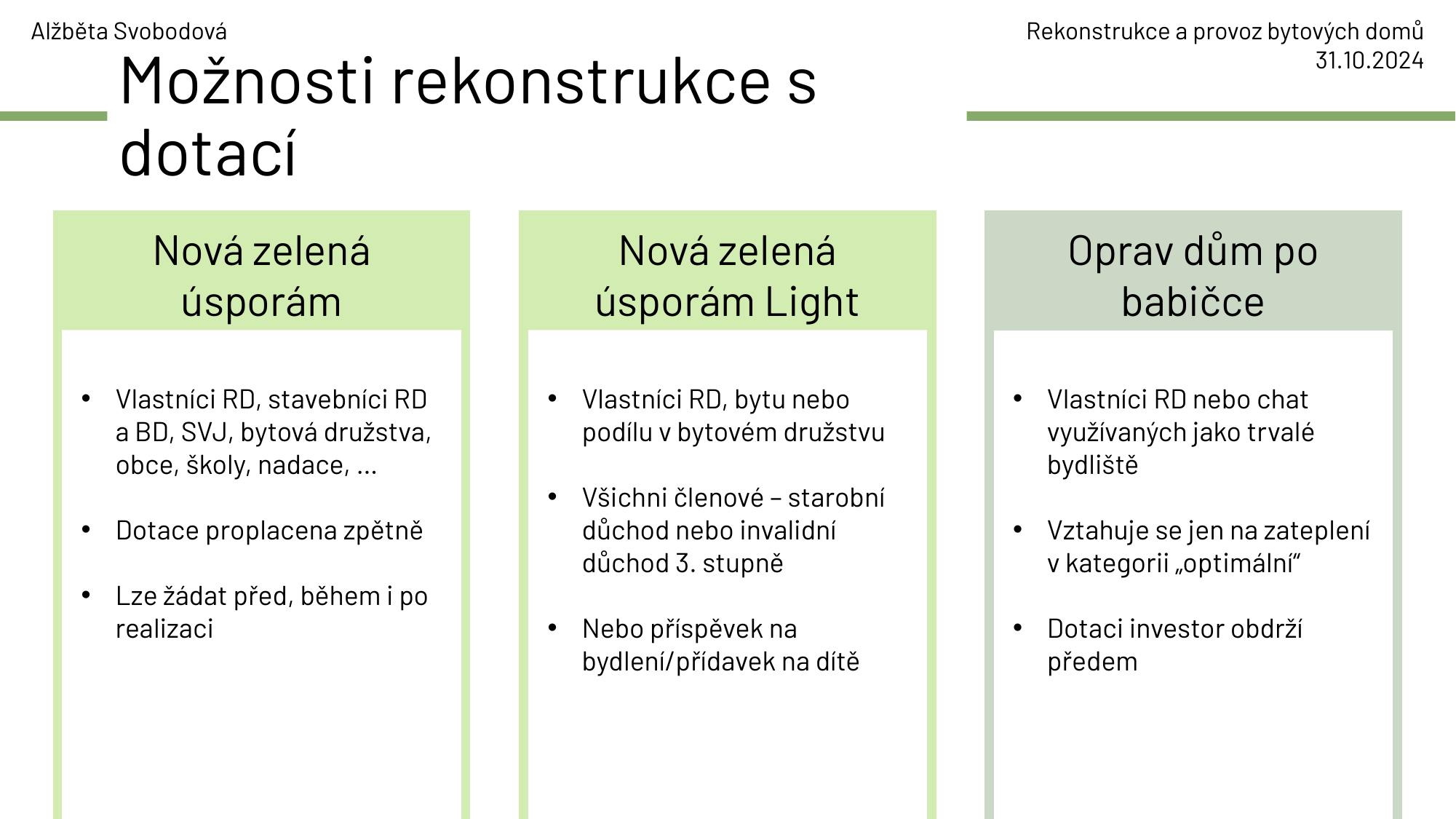

Rekonstrukce a provoz bytových domů
31.10.2024
Alžběta Svobodová
Možnosti rekonstrukce s dotací

Nová zelená úsporám
Nová zelená úsporám Light
Oprav dům po babičce
Vlastníci RD, stavebníci RD a BD, SVJ, bytová družstva, obce, školy, nadace, …

Dotace proplacena zpětně

Lze žádat před, během i po realizaci

Vlastníci RD, bytu nebo podílu v bytovém družstvu

Všichni členové – starobní důchod nebo invalidní důchod 3. stupně

Nebo příspěvek na bydlení/přídavek na dítě

Vlastníci RD nebo chat využívaných jako trvalé bydliště

Vztahuje se jen na zateplení v kategorii „optimální“

Dotaci investor obdrží předem